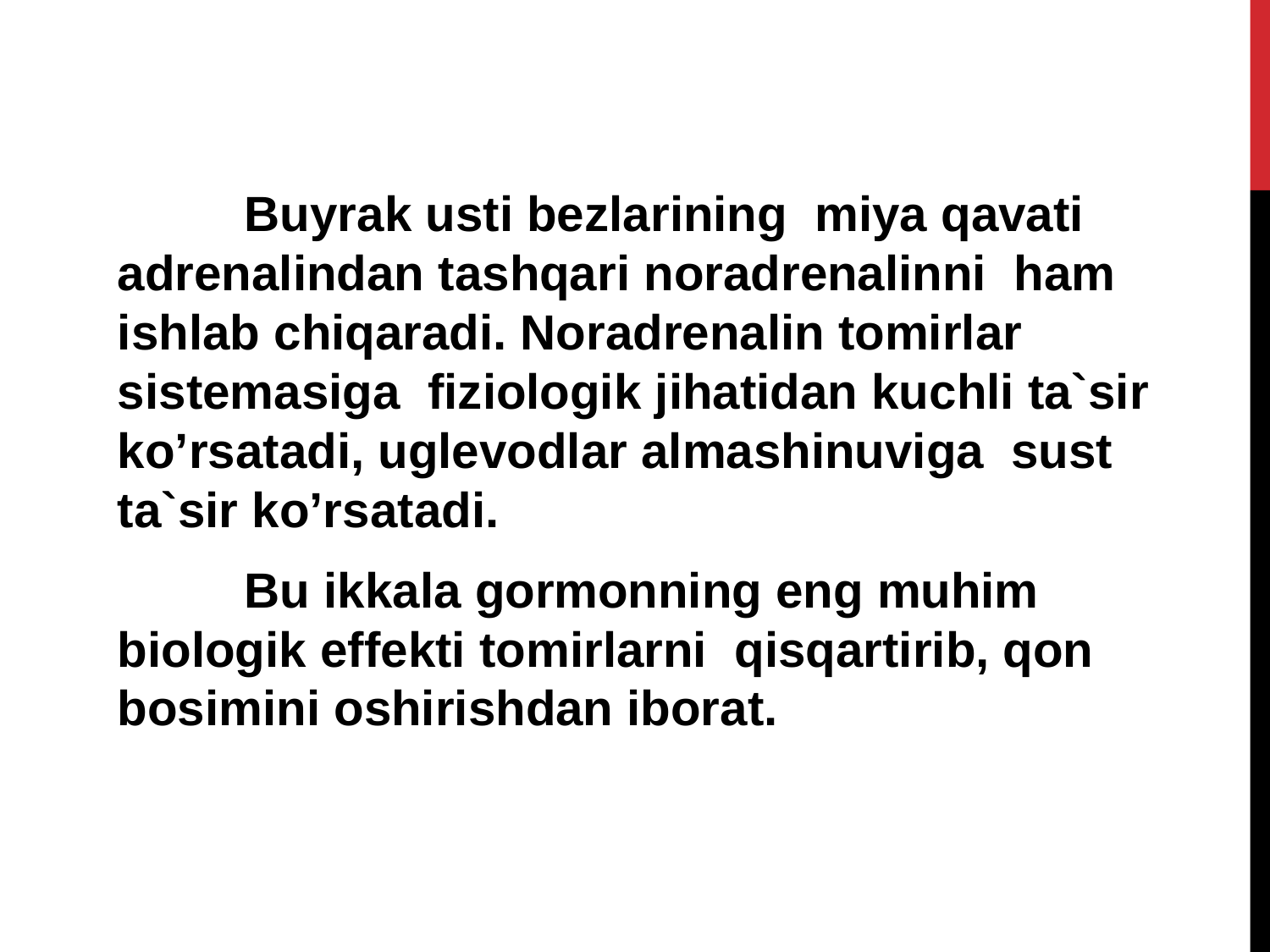

Buyrak usti bezlarining  miya qavati adrenalindan tashqari noradrenalinni  ham ishlab chiqaradi. Noradrenalin tomirlar sistemasiga  fiziologik jihatidan kuchli ta`sir  ko’rsatadi, uglevodlar almashinuviga  sust ta`sir ko’rsatadi.
	Bu ikkala gormonning eng muhim  biologik effekti tomirlarni  qisqartirib, qon bosimini oshirishdan iborat.